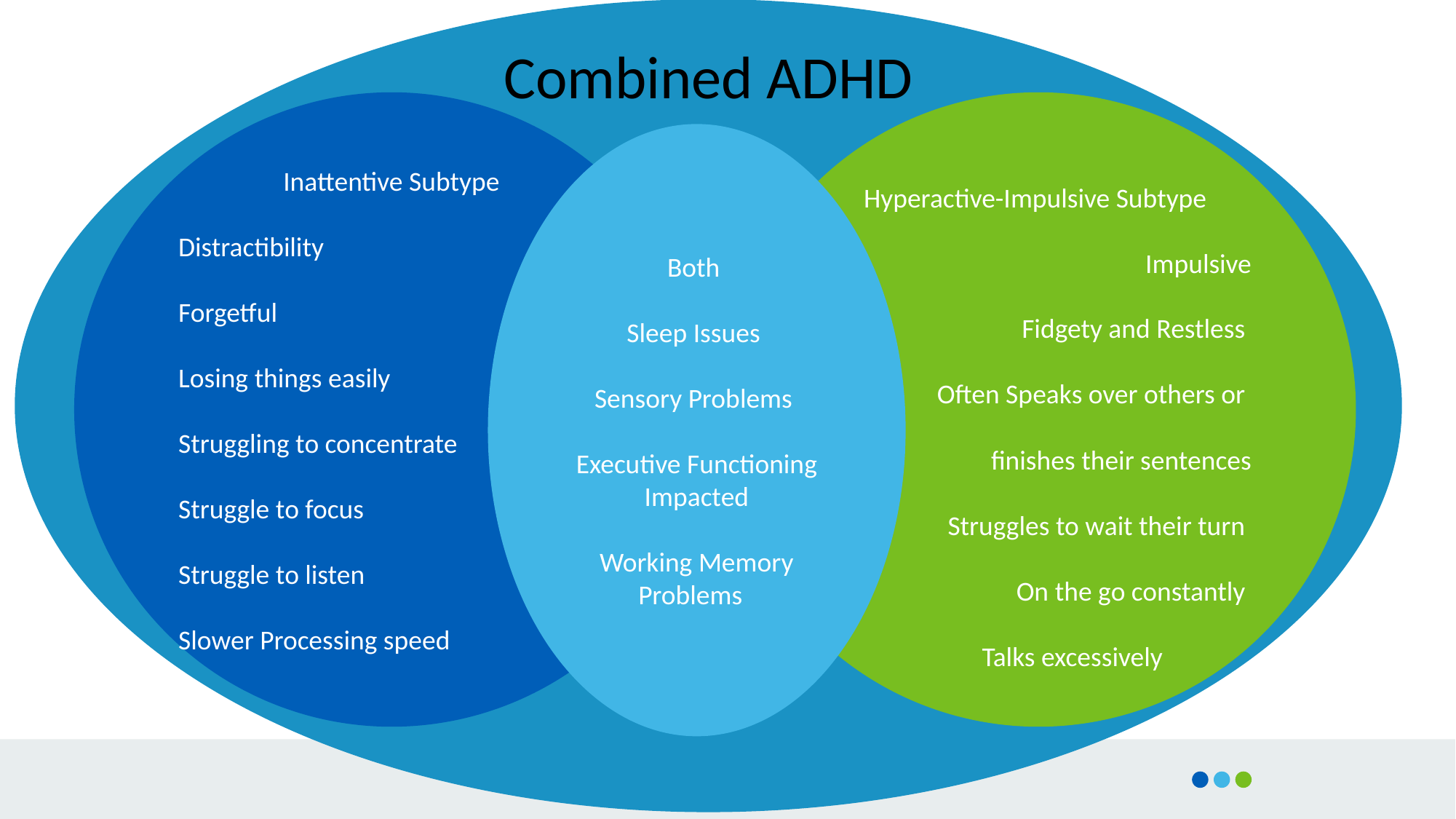

# Combined ADHD
Inattentive Subtype
Distractibility
Forgetful
Losing things easily
Struggling to concentrate
Struggle to focus
Struggle to listen
Slower Processing speed

Hyperactive-Impulsive Subtype
Impulsive
Fidgety and Restless
Often Speaks over others or
finishes their sentences
Struggles to wait their turn
On the go constantly
              Talks excessively
Both
Sleep Issues
Sensory Problems
Executive Functioning Impacted
Working Memory Problems